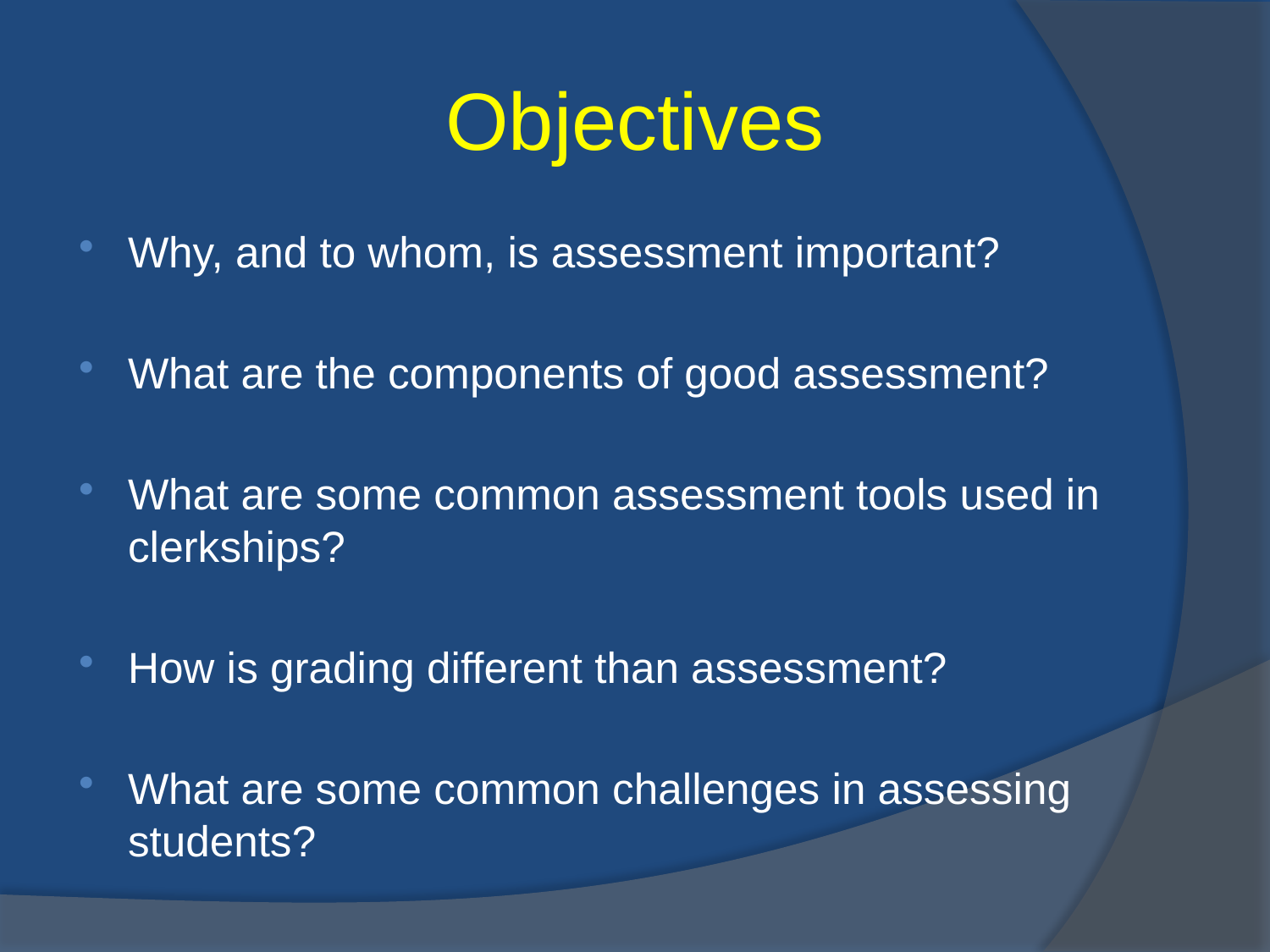

# Objectives

Why, and to whom, is assessment important?

What are the components of good assessment?

What are some common assessment tools used in clerkships?

How is grading different than assessment?

What are some common challenges in assessing students?